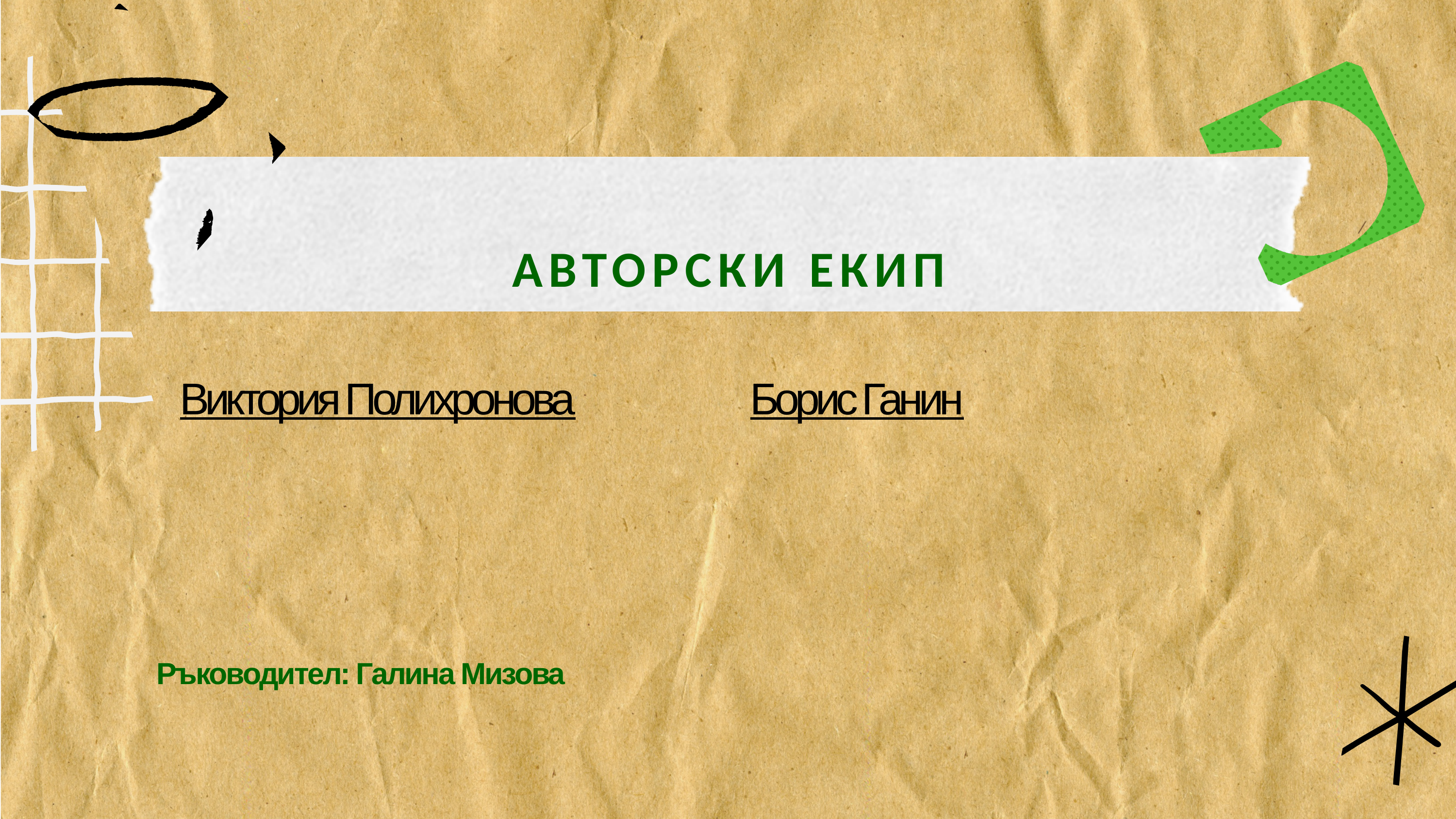

АВТОРСКИ ЕКИП

Борис Ганин
Виктория Полихронова

Ръководител: Галина Мизова